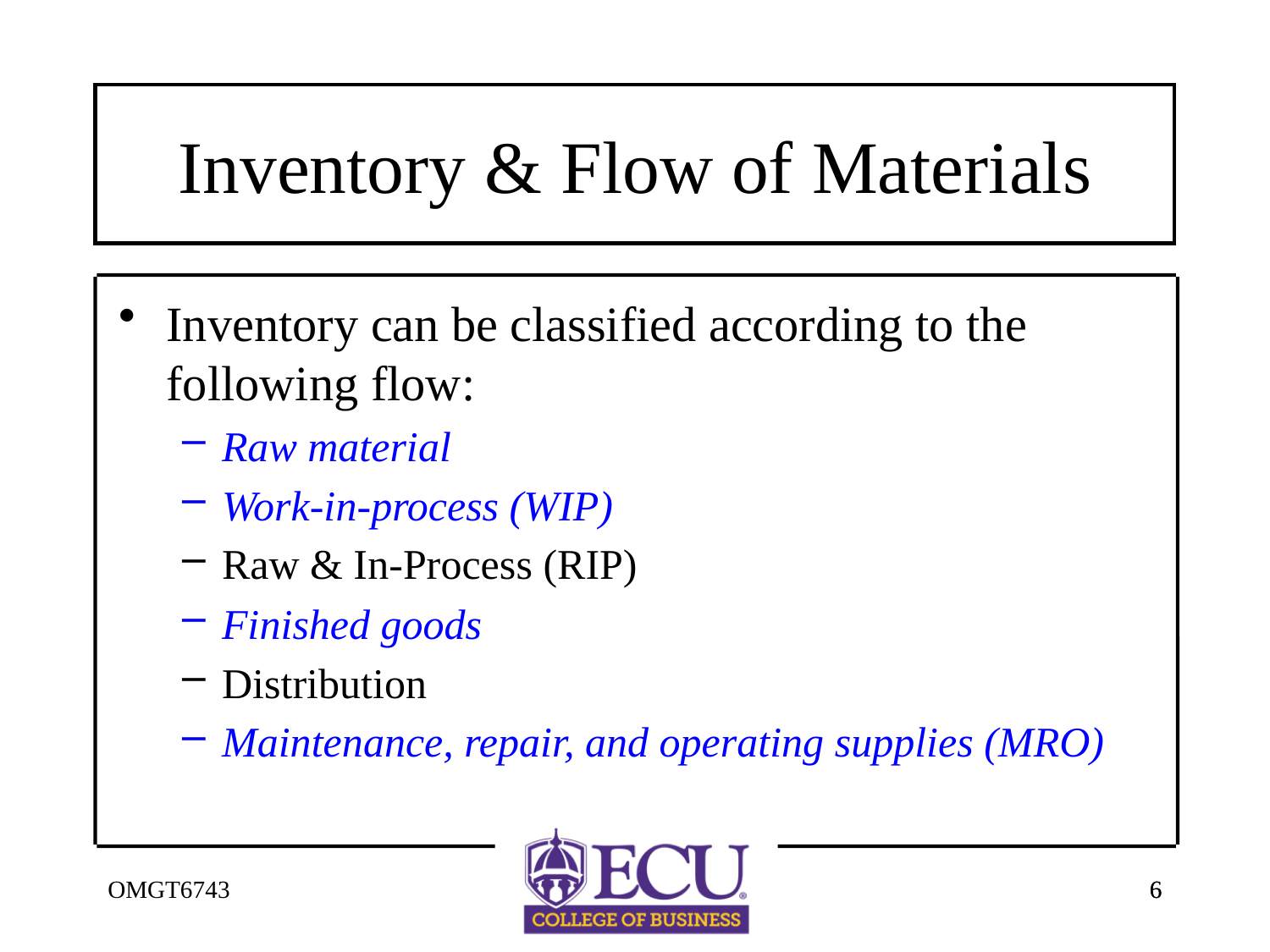

# Inventory & Flow of Materials
Inventory can be classified according to the following flow:
Raw material
Work-in-process (WIP)
Raw & In-Process (RIP)
Finished goods
Distribution
Maintenance, repair, and operating supplies (MRO)